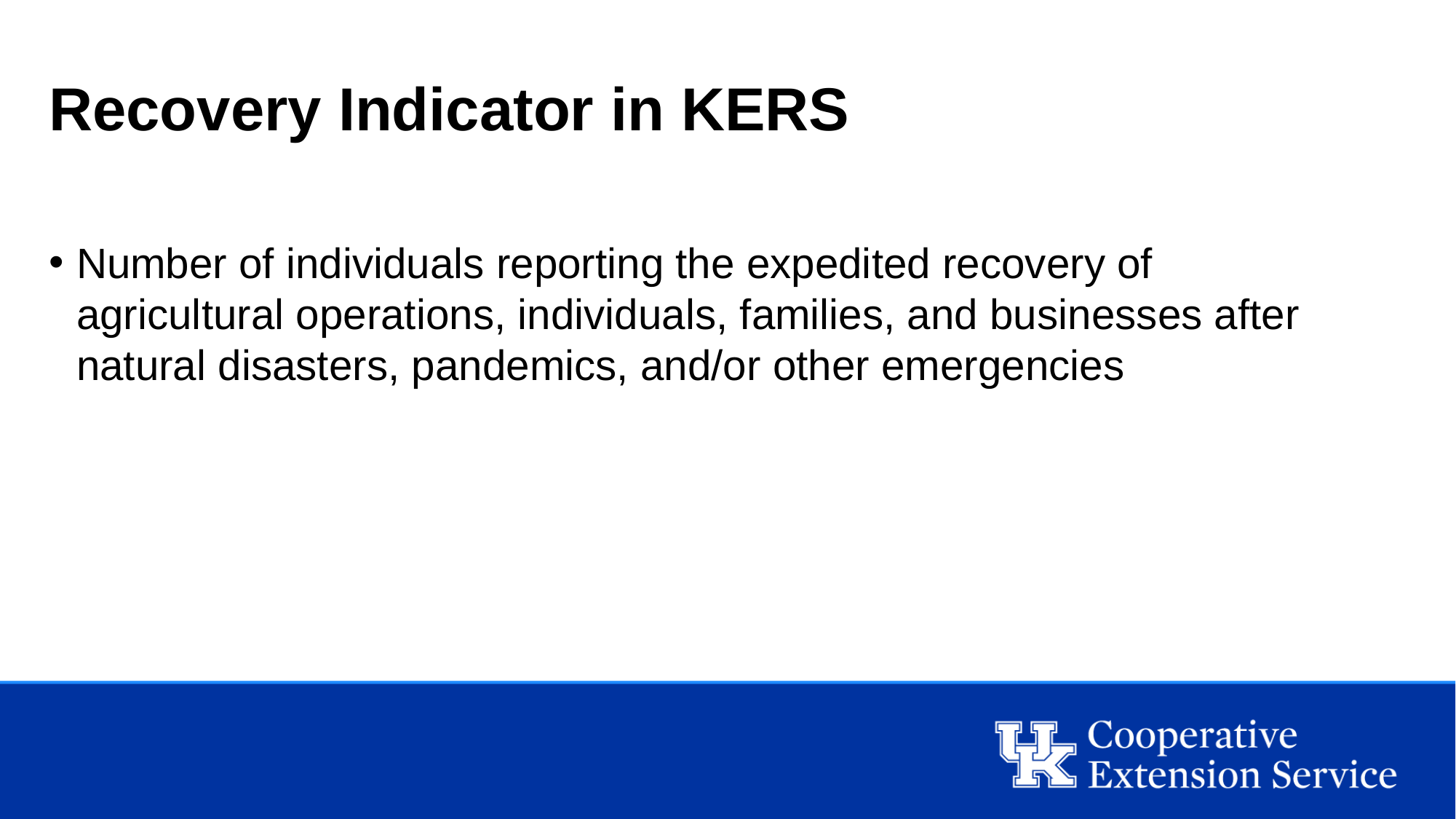

# Recovery Indicator in KERS
Number of individuals reporting the expedited recovery of agricultural operations, individuals, families, and businesses after natural disasters, pandemics, and/or other emergencies